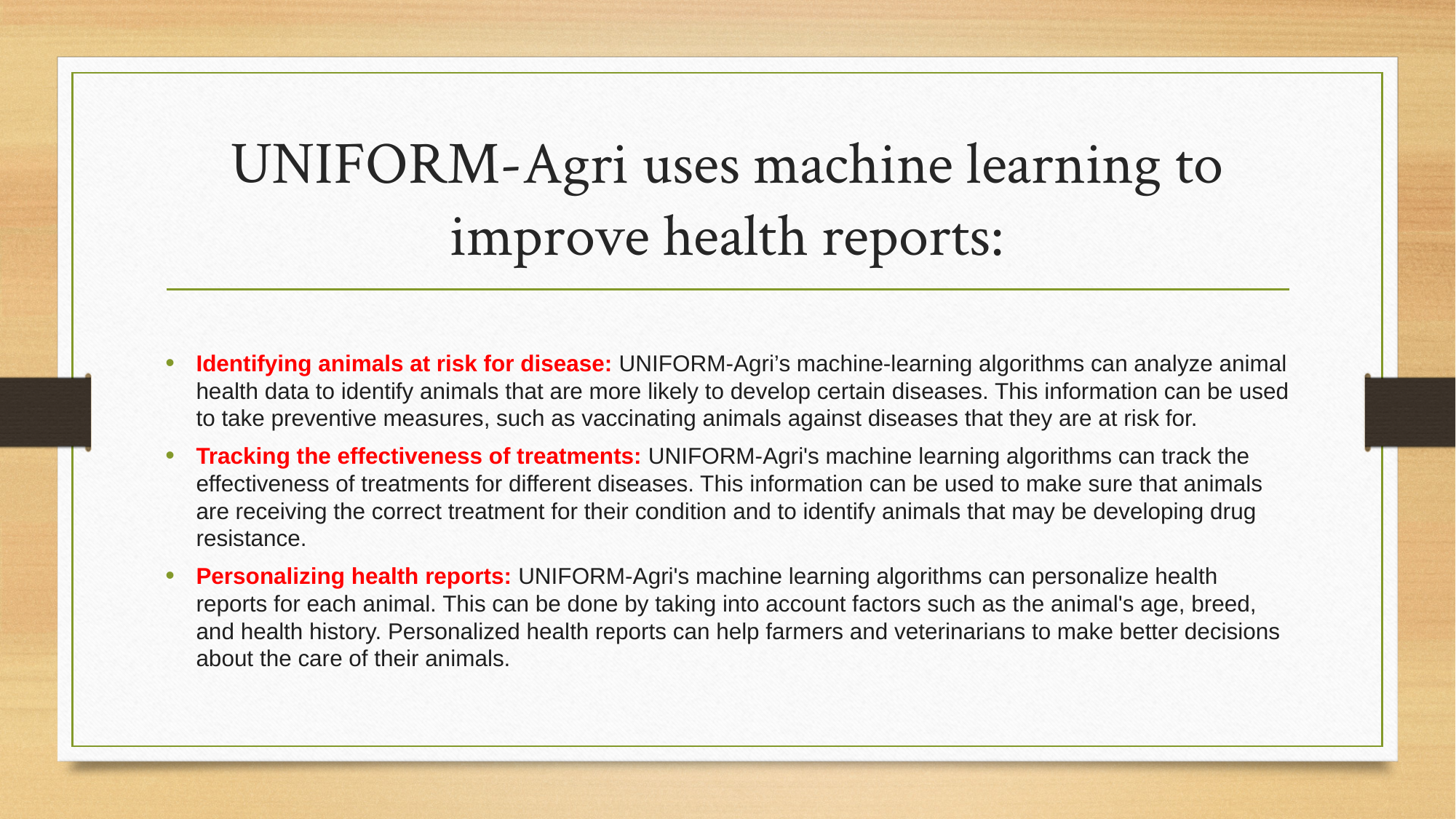

# UNIFORM-Agri uses machine learning to improve health reports:

Identifying animals at risk for disease: UNIFORM-Agri’s machine-learning algorithms can analyze animal health data to identify animals that are more likely to develop certain diseases. This information can be used to take preventive measures, such as vaccinating animals against diseases that they are at risk for.
Tracking the effectiveness of treatments: UNIFORM-Agri's machine learning algorithms can track the effectiveness of treatments for different diseases. This information can be used to make sure that animals are receiving the correct treatment for their condition and to identify animals that may be developing drug resistance.
Personalizing health reports: UNIFORM-Agri's machine learning algorithms can personalize health reports for each animal. This can be done by taking into account factors such as the animal's age, breed, and health history. Personalized health reports can help farmers and veterinarians to make better decisions about the care of their animals.